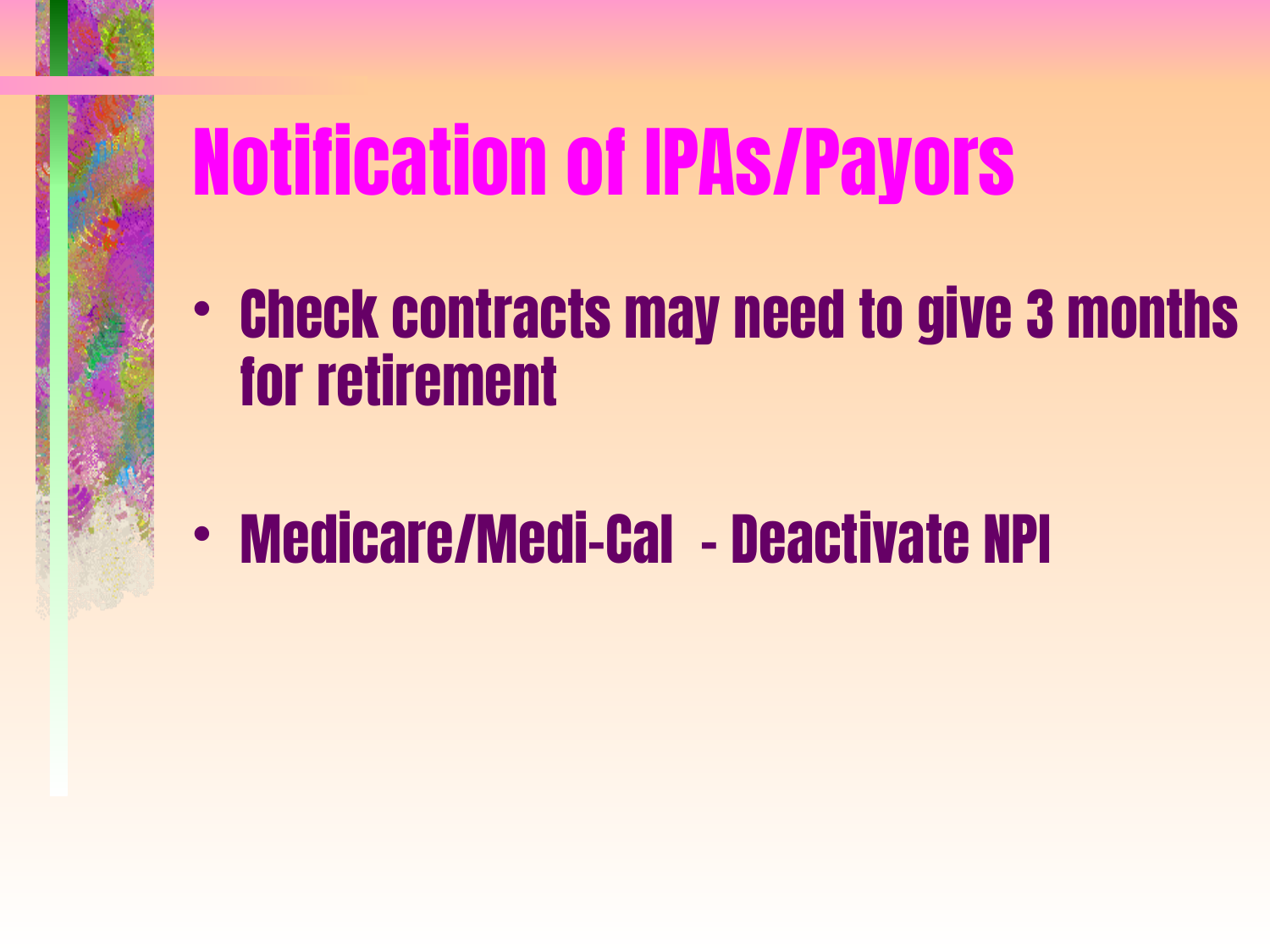

# Notification of IPAs/Payors
Check contracts may need to give 3 months for retirement

Medicare/Medi-Cal  - Deactivate NPI